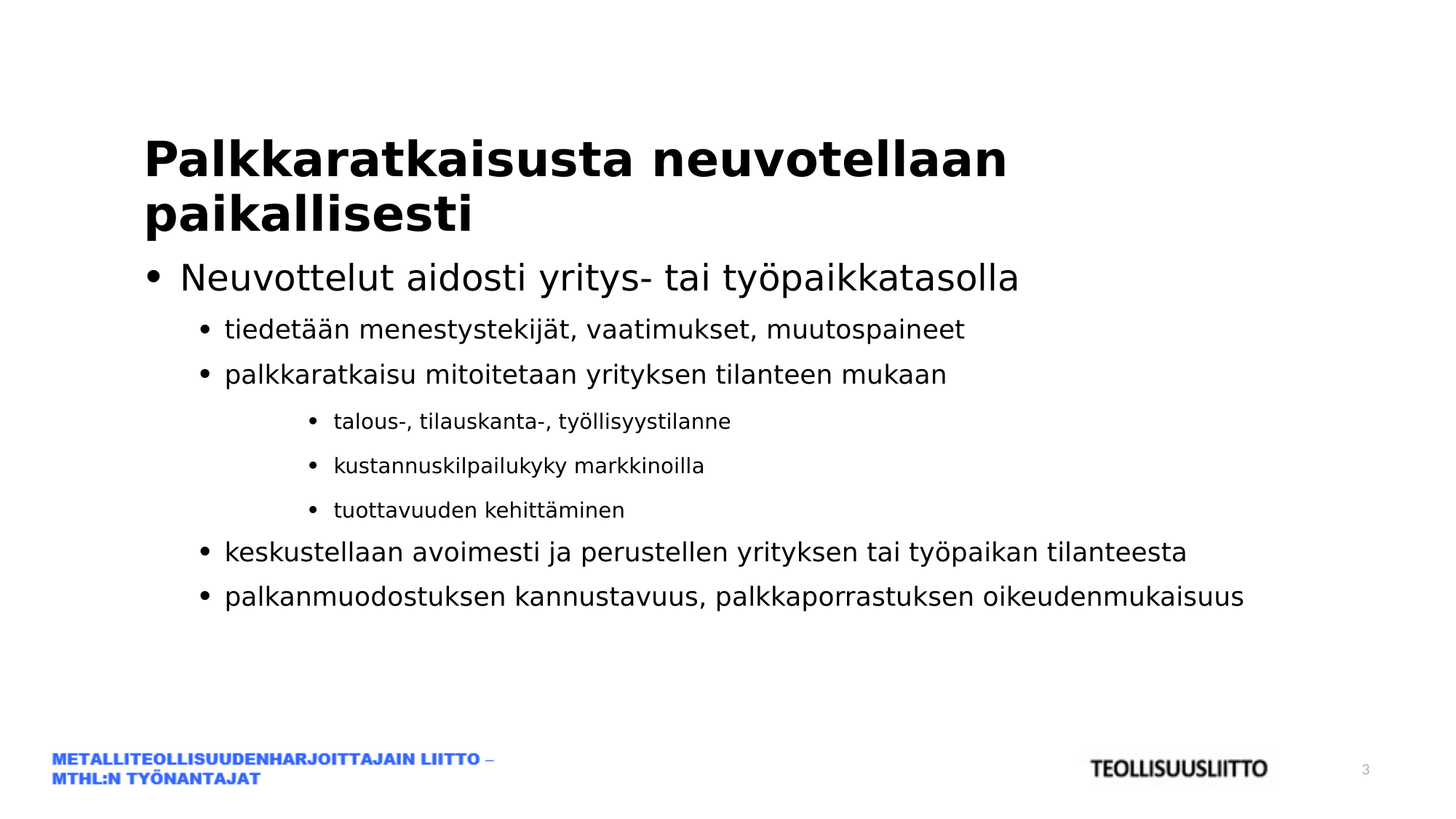

Palkkaratkaisusta neuvotellaan paikallisesti
Neuvottelut aidosti yritys- tai työpaikkatasolla
tiedetään menestystekijät, vaatimukset, muutospaineet
palkkaratkaisu mitoitetaan yrityksen tilanteen mukaan
talous-, tilauskanta-, työllisyystilanne
kustannuskilpailukyky markkinoilla
tuottavuuden kehittäminen
keskustellaan avoimesti ja perustellen yrityksen tai työpaikan tilanteesta
palkanmuodostuksen kannustavuus, palkkaporrastuksen oikeudenmukaisuus

3